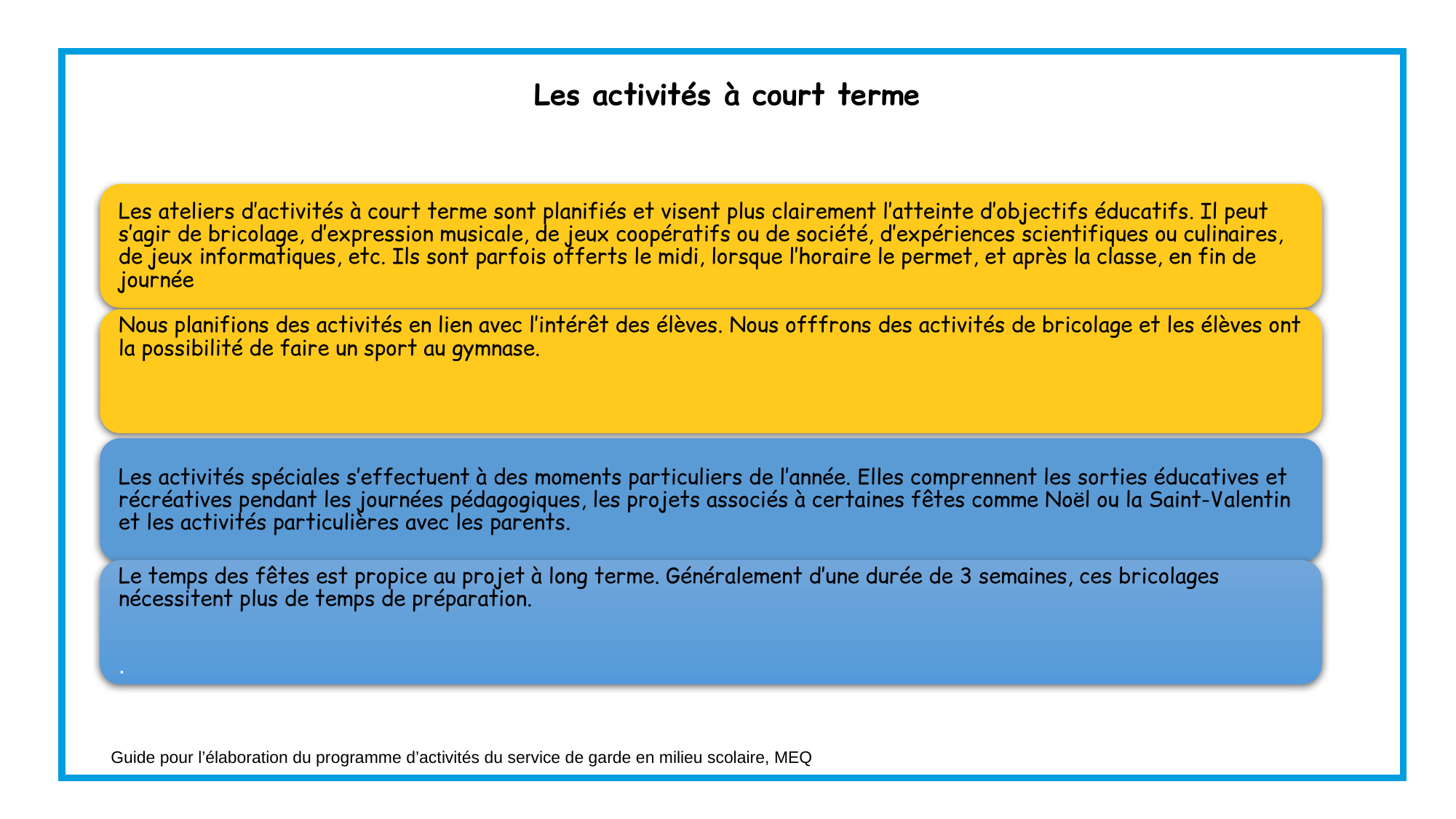

# Les activités à court terme
Les ateliers d’activités à court terme sont planifiés et visent plus clairement l’atteinte d’objectifs éducatifs. Il peut s’agir de bricolage, d’expression musicale, de jeux coopératifs ou de société, d’expériences scientifiques ou culinaires, de jeux informatiques, etc. Ils sont parfois offerts le midi, lorsque l’horaire le permet, et après la classe, en fin de journée
Nous planifions des activités en lien avec l’intérêt des élèves. Nous offfrons des activités de bricolage et les élèves ont la possibilité de faire un sport au gymnase.

Les activités spéciales s’effectuent à des moments particuliers de l’année. Elles comprennent les sorties éducatives et récréatives pendant les journées pédagogiques, les projets associés à certaines fêtes comme Noël ou la Saint-Valentin et les activités particulières avec les parents.
Le temps des fêtes est propice au projet à long terme. Généralement d’une durée de 3 semaines, ces bricolages nécessitent plus de temps de préparation.

.
Guide pour l’élaboration du programme d’activités du service de garde en milieu scolaire, MEQ